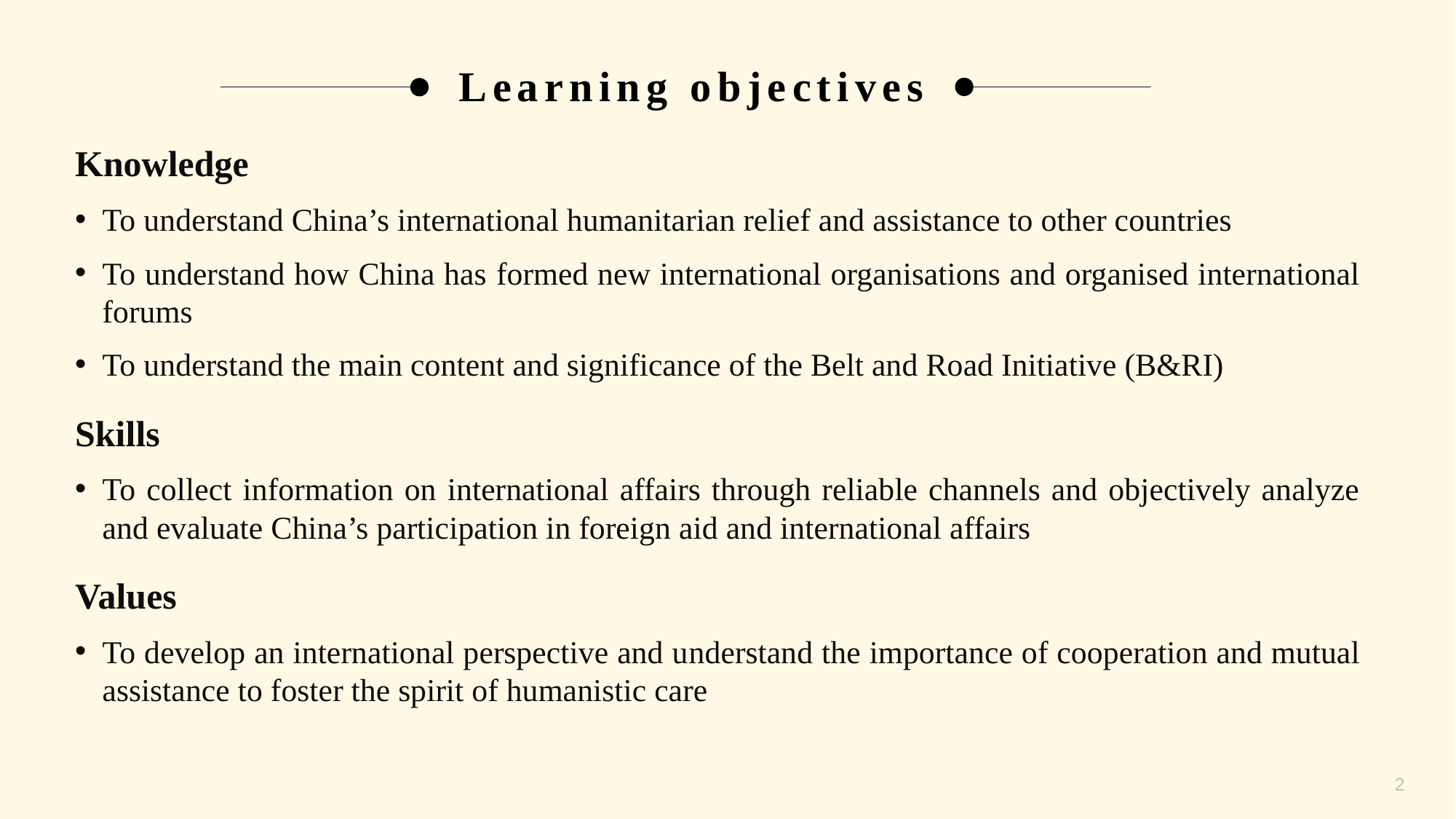

Learning objectives

Knowledge
To understand China’s international humanitarian relief and assistance to other countries
To understand how China has formed new international organisations and organised international forums
To understand the main content and significance of the Belt and Road Initiative (B&RI)
Skills
To collect information on international affairs through reliable channels and objectively analyze and evaluate China’s participation in foreign aid and international affairs
Values
To develop an international perspective and understand the importance of cooperation and mutual assistance to foster the spirit of humanistic care